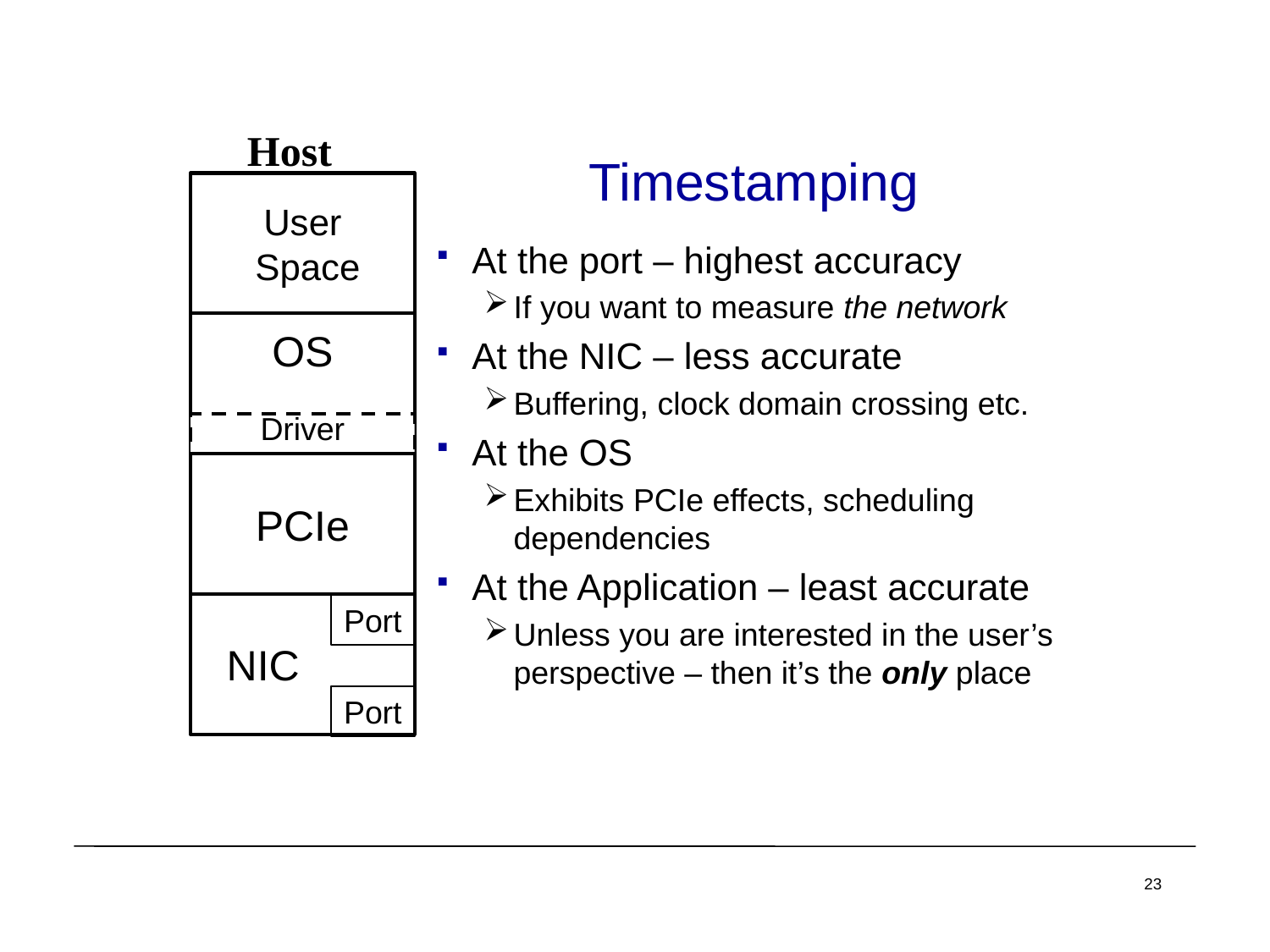

Host
# Timestamping
User
 Space
OS

Driver

PCIe
  NIC
At the port – highest accuracy
If you want to measure the network
At the NIC – less accurate
Buffering, clock domain crossing etc.
At the OS
Exhibits PCIe effects, scheduling dependencies
At the Application – least accurate
Unless you are interested in the user’s perspective – then it’s the only place

Port
Port
23